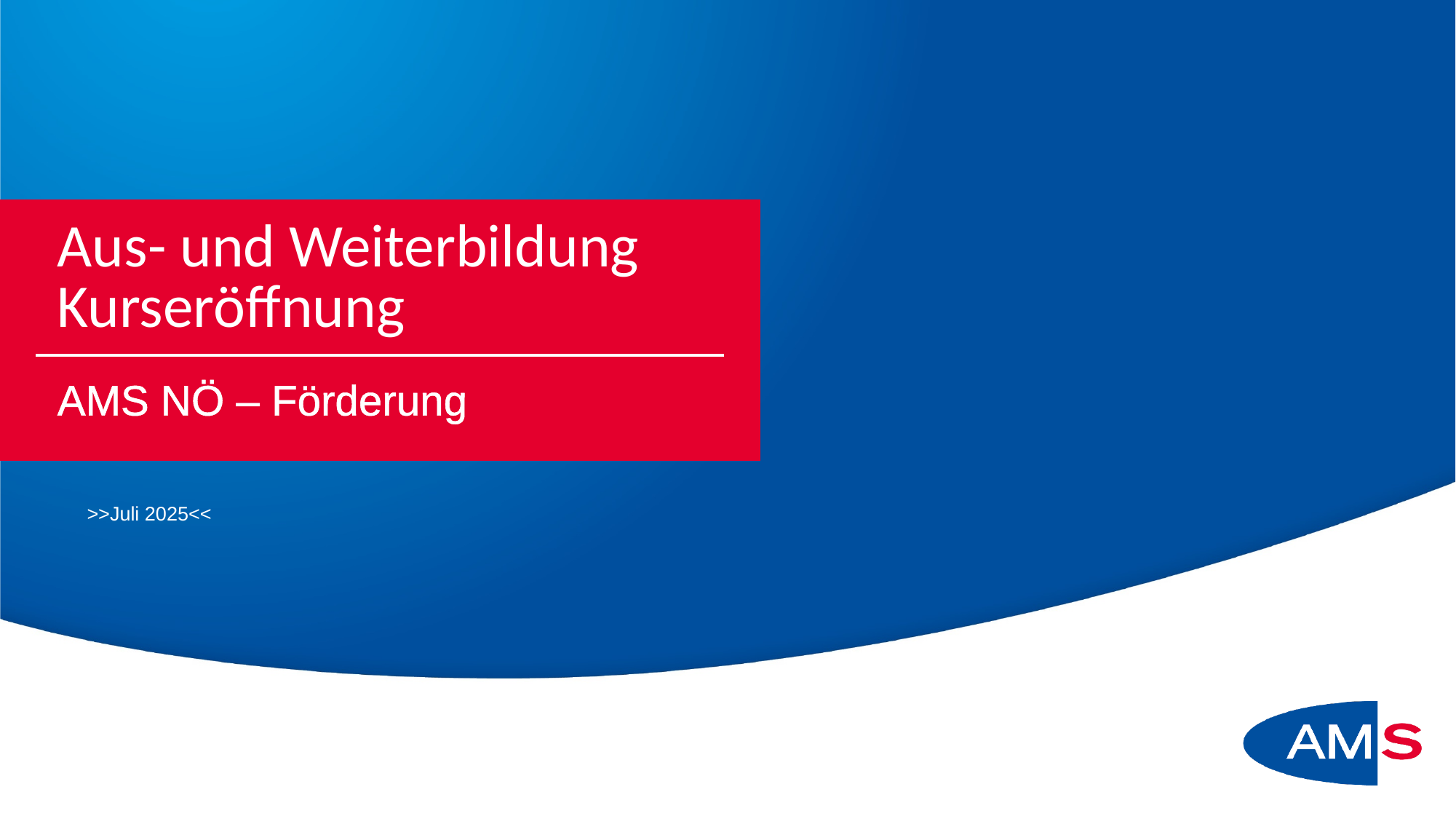

|  | Aus- und Weiterbildung Kurseröffnung |  |
| --- | --- | --- |
|  | AMS NÖ – Förderung |  |
>>Juli 2025<<